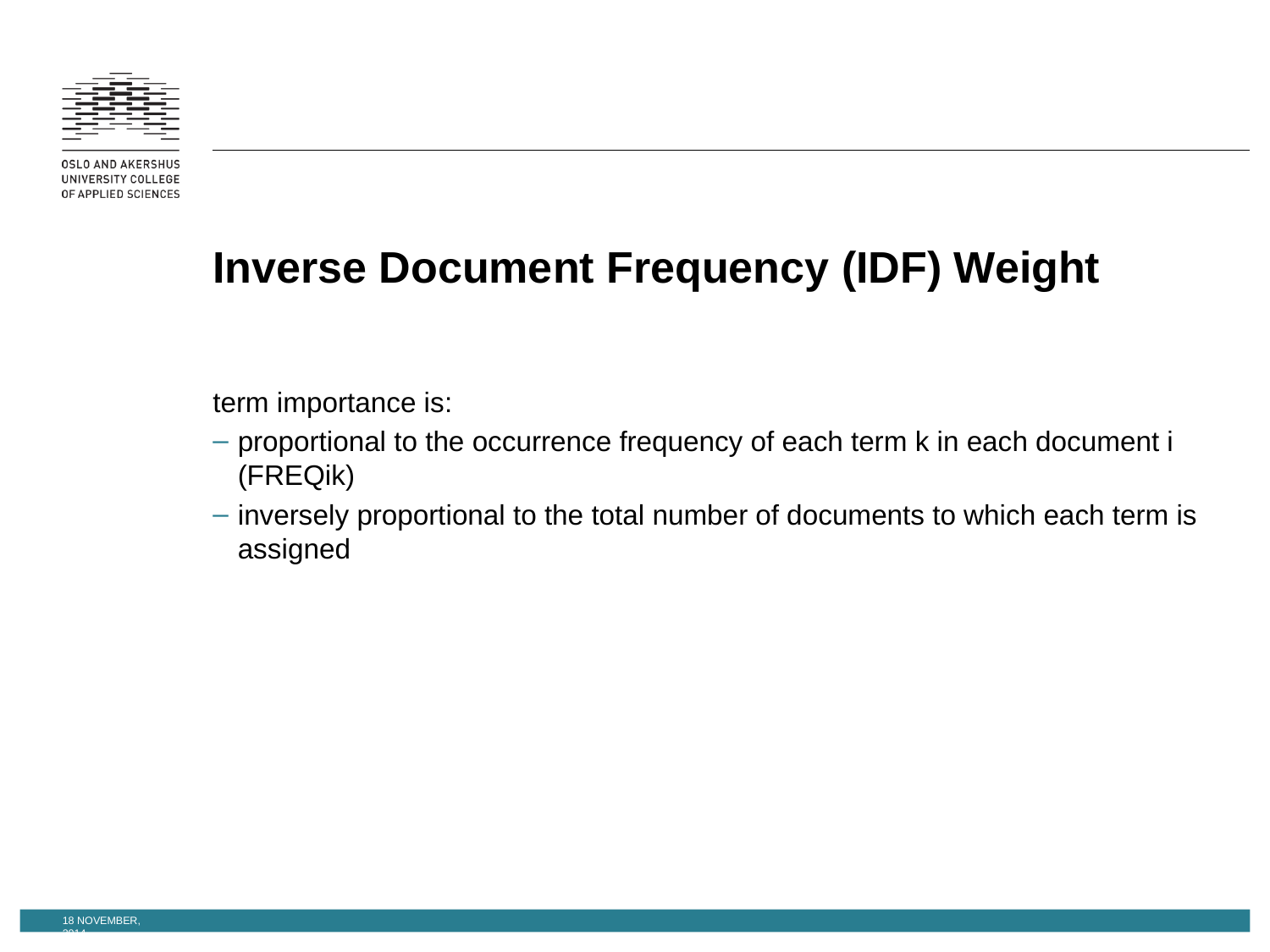

# Inverse Document Frequency (IDF) Weight
term importance is:
proportional to the occurrence frequency of each term k in each document i (FREQik)
inversely proportional to the total number of documents to which each term is assigned
18 November, 2014